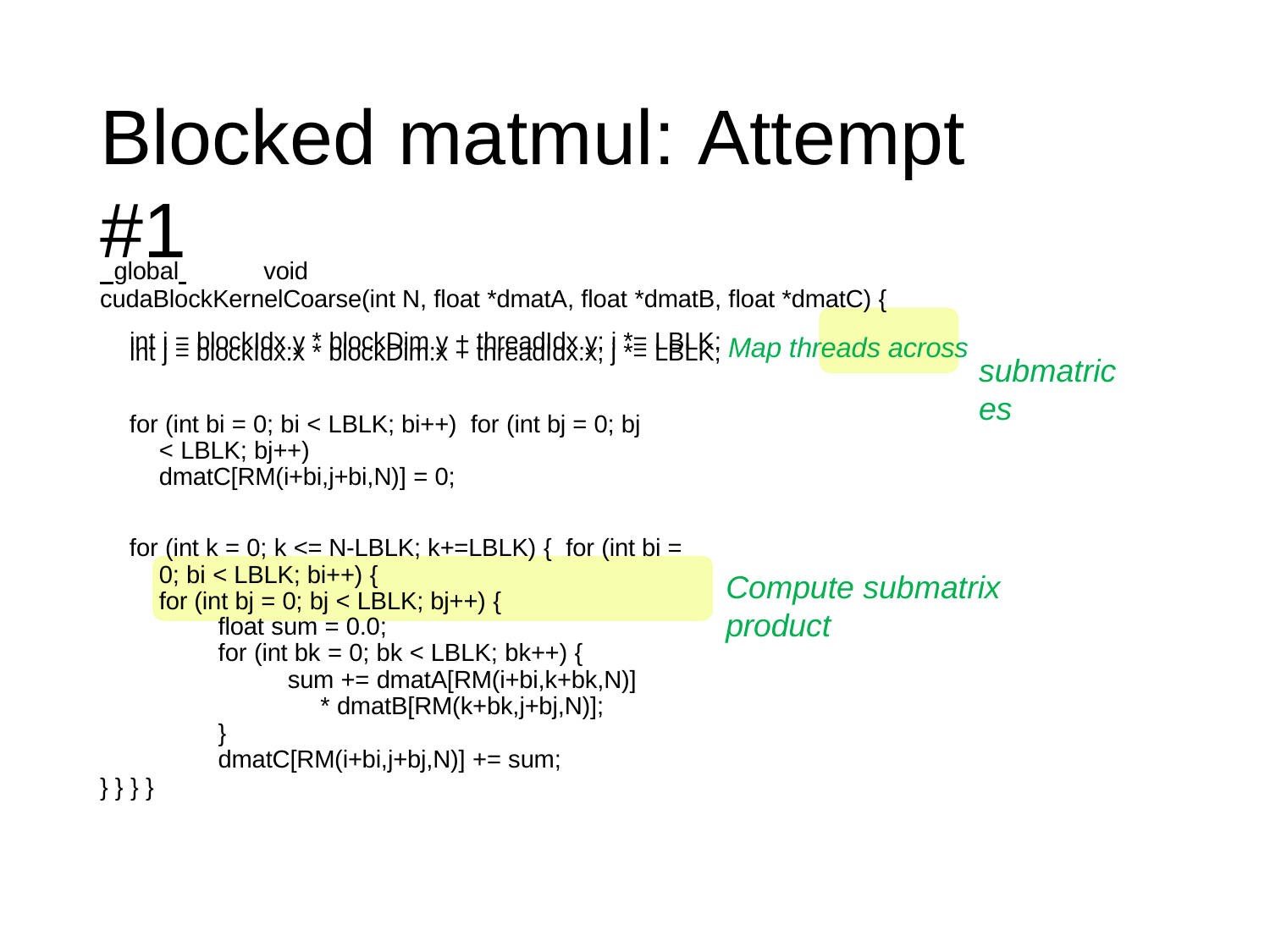

# Blocked matmul: Attempt #1
  global 	void
cudaBlockKernelCoarse(int N, float *dmatA, float *dmatB, float *dmatC) {
int i = blockIdx.y * blockDim.y + threadIdx.y; i *= LBLK; Map threads across

int j = blockIdx.x * blockDim.x + threadIdx.x; j *= LBLK;
submatrices
for (int bi = 0; bi < LBLK; bi++)  for (int bj = 0; bj < LBLK; bj++)
dmatC[RM(i+bi,j+bi,N)] = 0;
for (int k = 0; k <= N-LBLK; k+=LBLK) {  for (int bi = 0; bi < LBLK; bi++) {
for (int bj = 0; bj < LBLK; bj++) {

Compute submatrix product
float sum = 0.0;
for (int bk = 0; bk < LBLK; bk++) {
sum += dmatA[RM(i+bi,k+bk,N)]
* dmatB[RM(k+bk,j+bj,N)];
}
dmatC[RM(i+bi,j+bj,N)] += sum;
} } } }
25